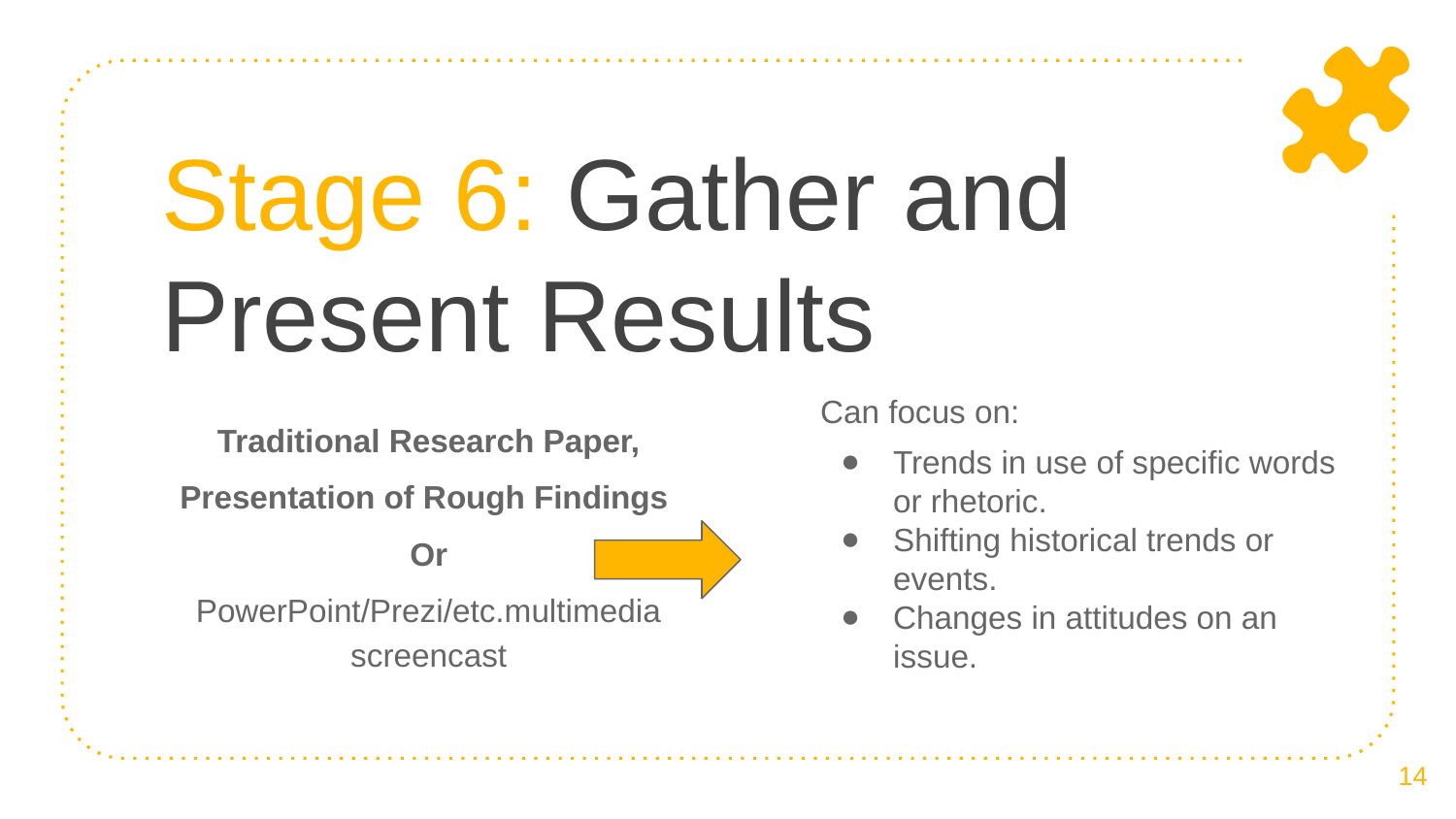

# Stage 6: Gather and Present Results
Can focus on:
Trends in use of specific words or rhetoric.
Shifting historical trends or events.
Changes in attitudes on an issue.
Traditional Research Paper,
Presentation of Rough Findings
Or
PowerPoint/Prezi/etc.multimedia screencast

14